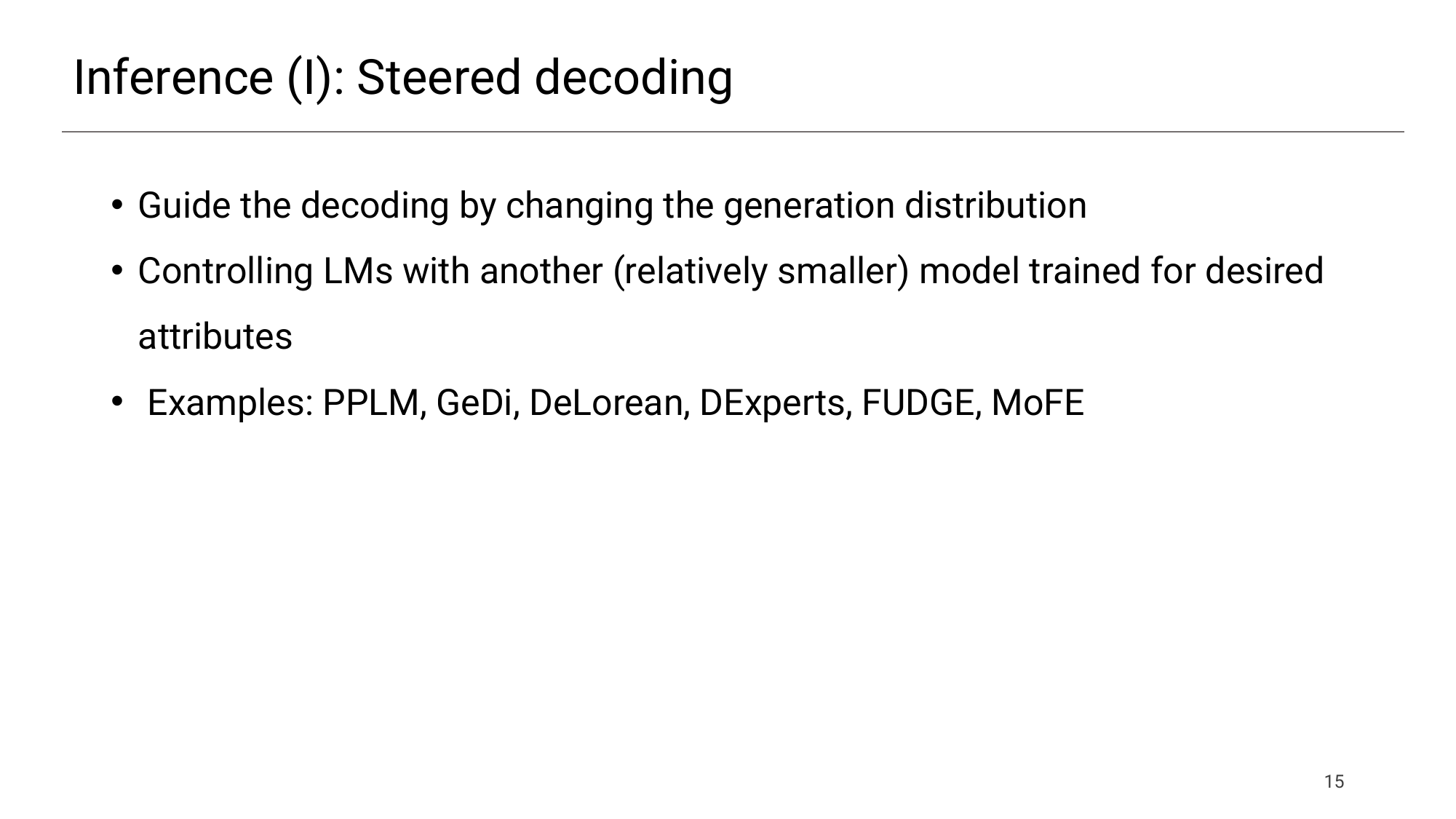

# Inference (I): Steered decoding
Guide the decoding by changing the generation distribution
Controlling LMs with another (relatively smaller) model trained for desired attributes
 Examples: PPLM, GeDi, DeLorean, DExperts, FUDGE, MoFE
15